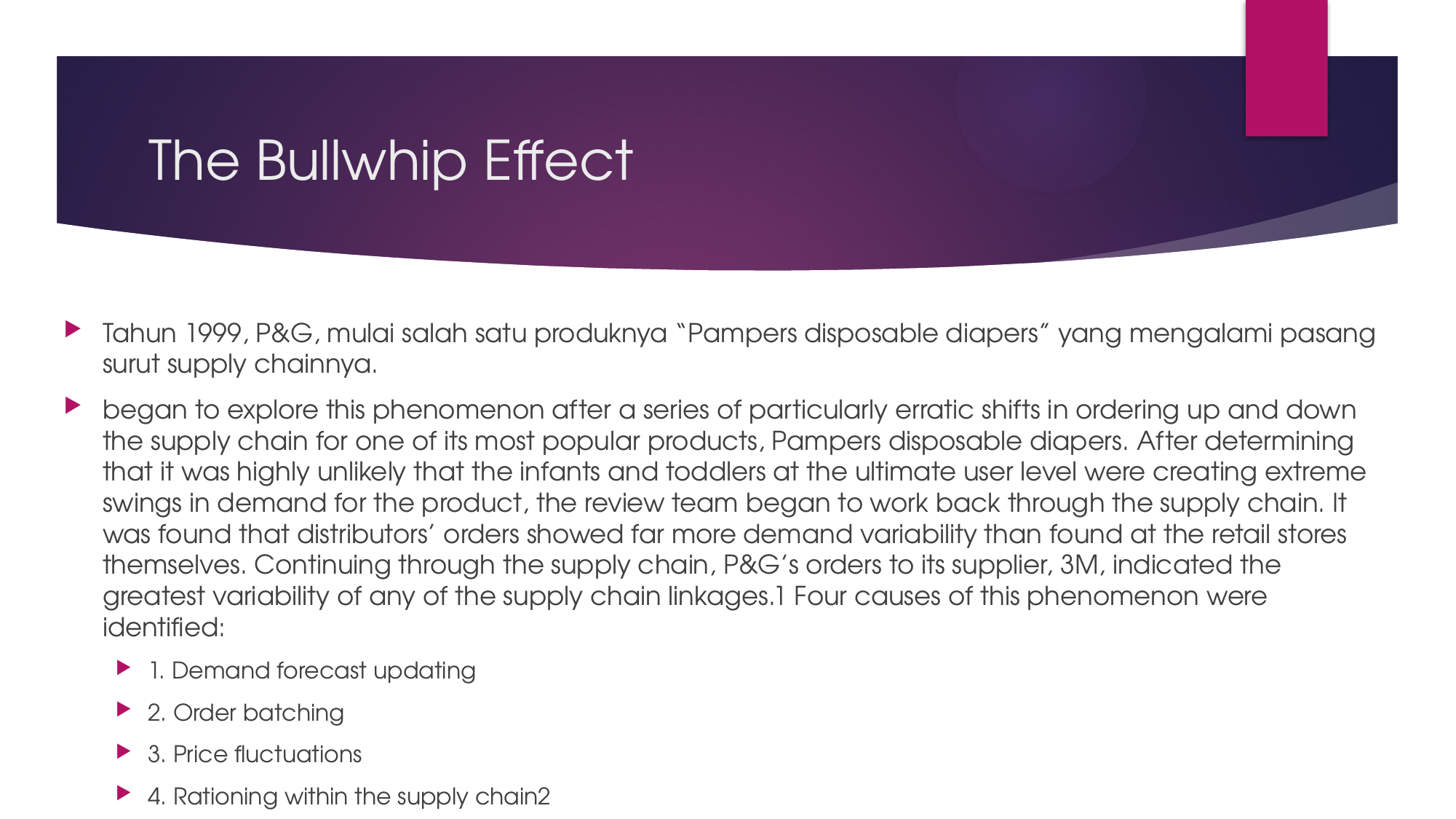

# The Bullwhip Effect
Tahun 1999, P&G, mulai salah satu produknya “Pampers disposable diapers” yang mengalami pasang surut supply chainnya.
began to explore this phenomenon after a series of particularly erratic shifts in ordering up and down the supply chain for one of its most popular products, Pampers disposable diapers. After determining that it was highly unlikely that the infants and toddlers at the ultimate user level were creating extreme swings in demand for the product, the review team began to work back through the supply chain. It was found that distributors’ orders showed far more demand variability than found at the retail stores themselves. Continuing through the supply chain, P&G’s orders to its supplier, 3M, indicated the greatest variability of any of the supply chain linkages.1 Four causes of this phenomenon were identified:
1. Demand forecast updating
2. Order batching
3. Price fluctuations
4. Rationing within the supply chain2